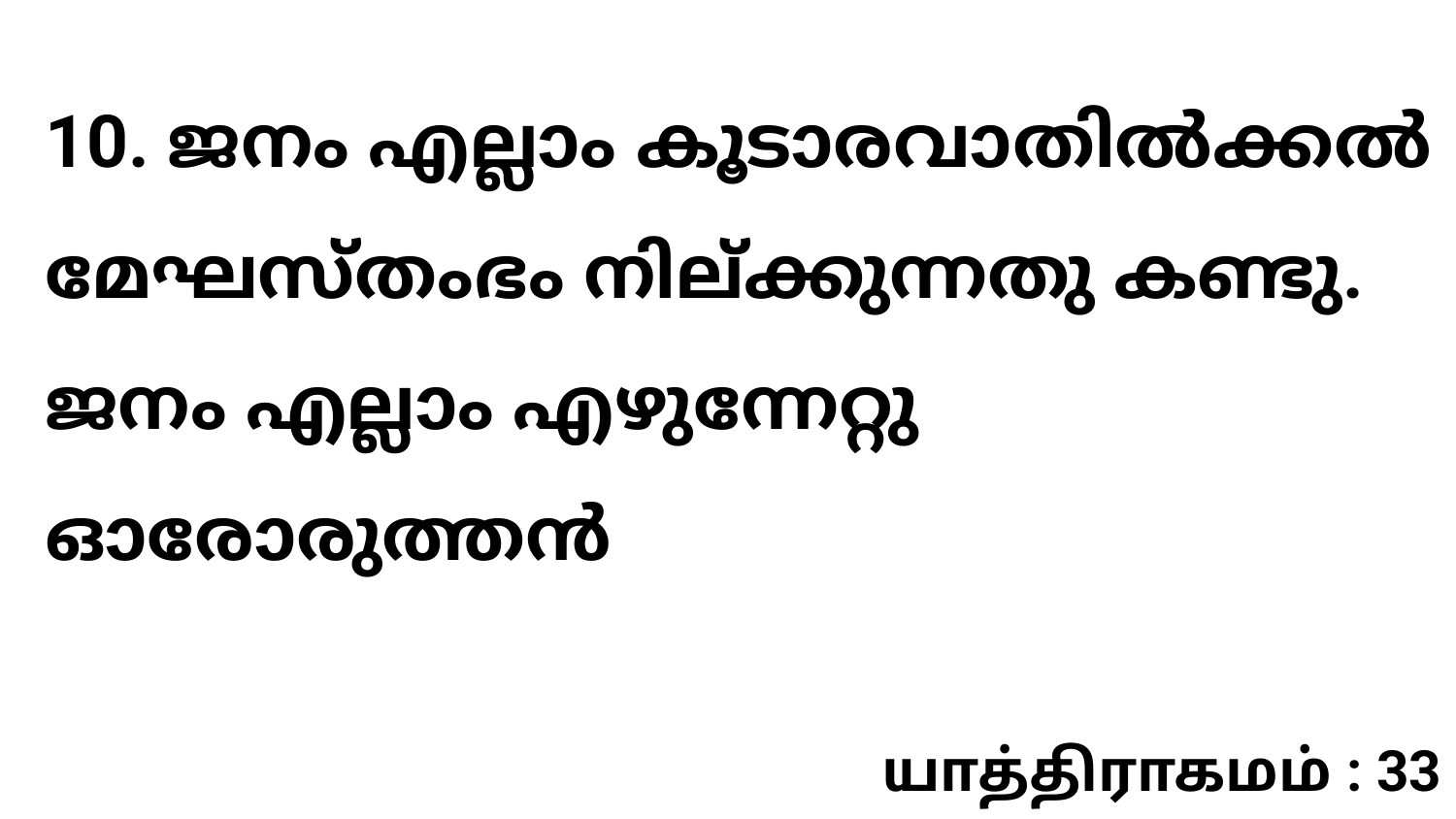

10. ജനം എല്ലാം കൂടാരവാതിൽക്കൽ മേഘസ്തംഭം നില്ക്കുന്നതു കണ്ടു. ജനം എല്ലാം എഴുന്നേറ്റു ഓരോരുത്തൻ
யாத்திராகமம் : 33